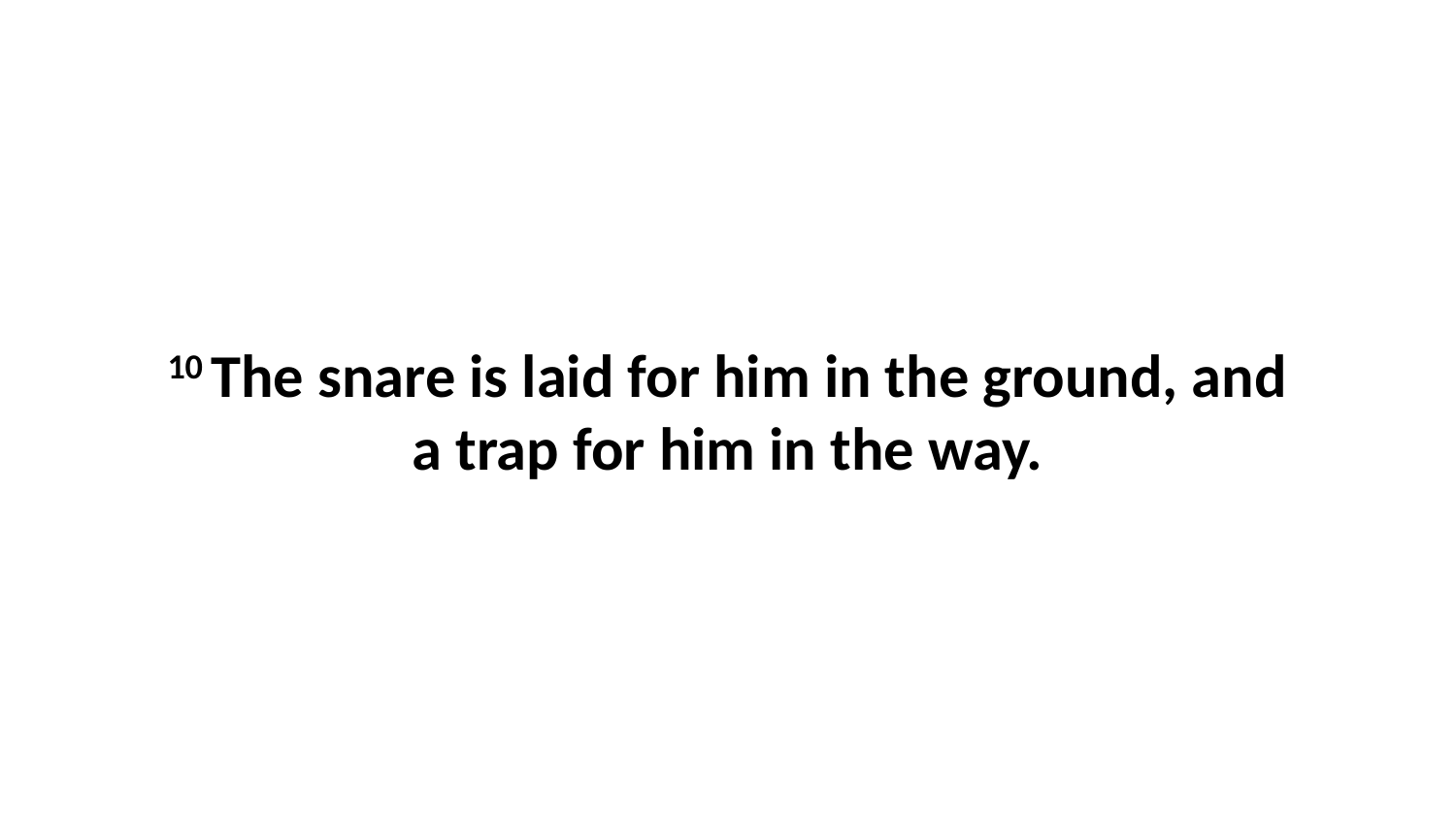

10 The snare is laid for him in the ground, and a trap for him in the way.